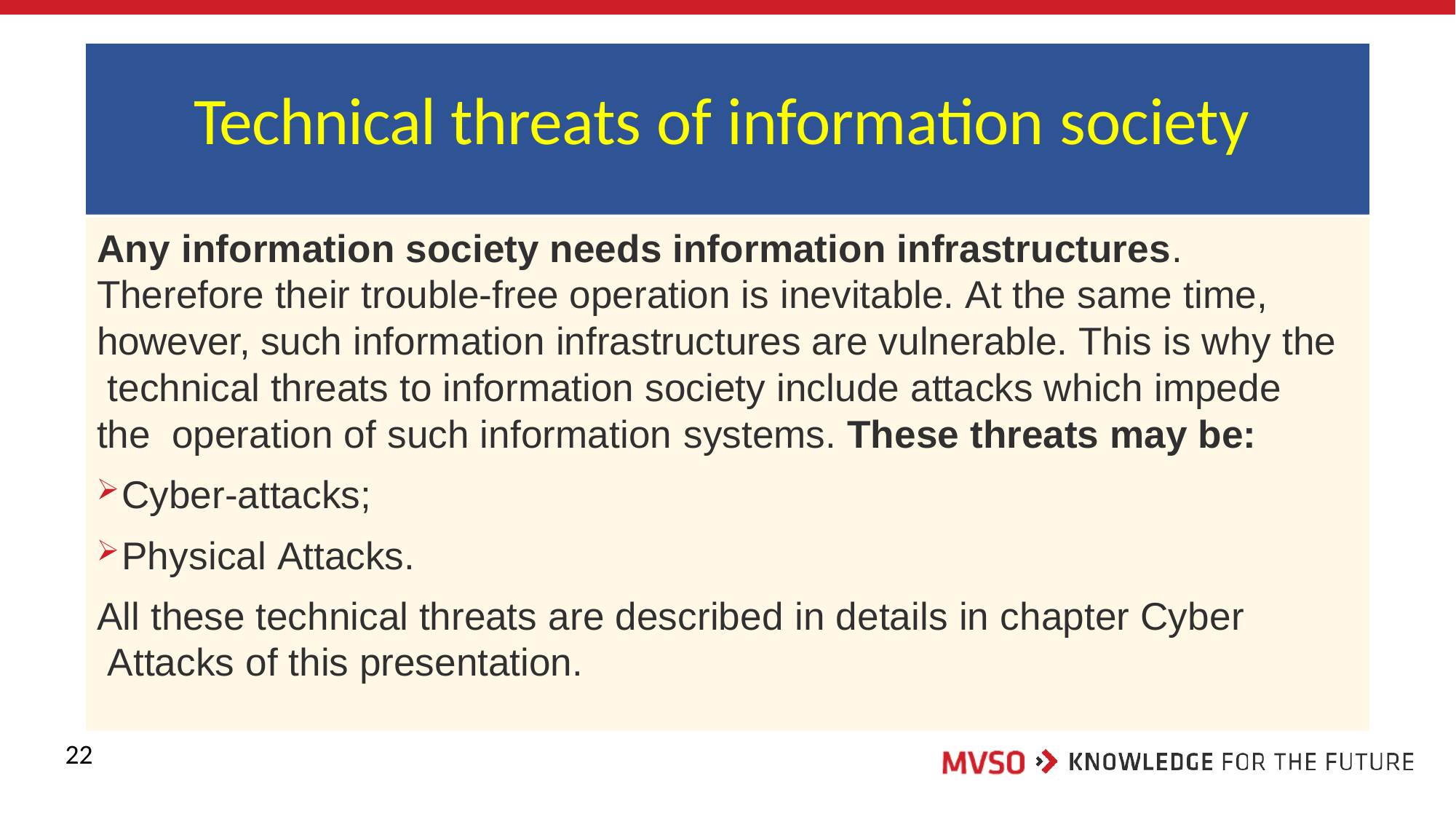

# Technical threats of information society

Any information society needs information infrastructures.  Therefore their trouble-free operation is inevitable. At the same time,  however, such information infrastructures are vulnerable. This is why the  technical threats to information society include attacks which impede the  operation of such information systems. These threats may be:
Cyber-attacks;
Physical Attacks.
All these technical threats are described in details in chapter Cyber  Attacks of this presentation.

22